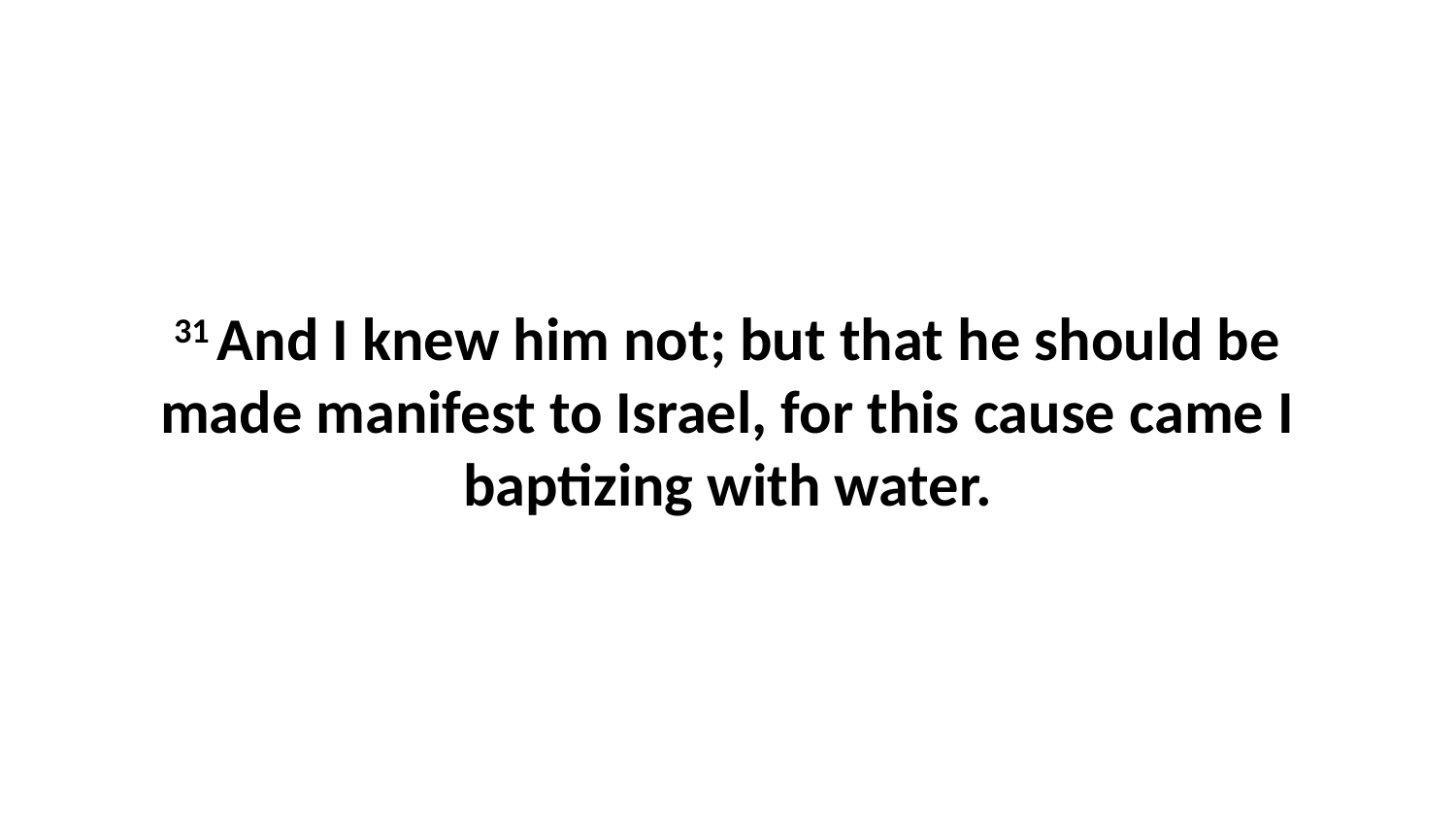

31 And I knew him not; but that he should be made manifest to Israel, for this cause came I baptizing with water.